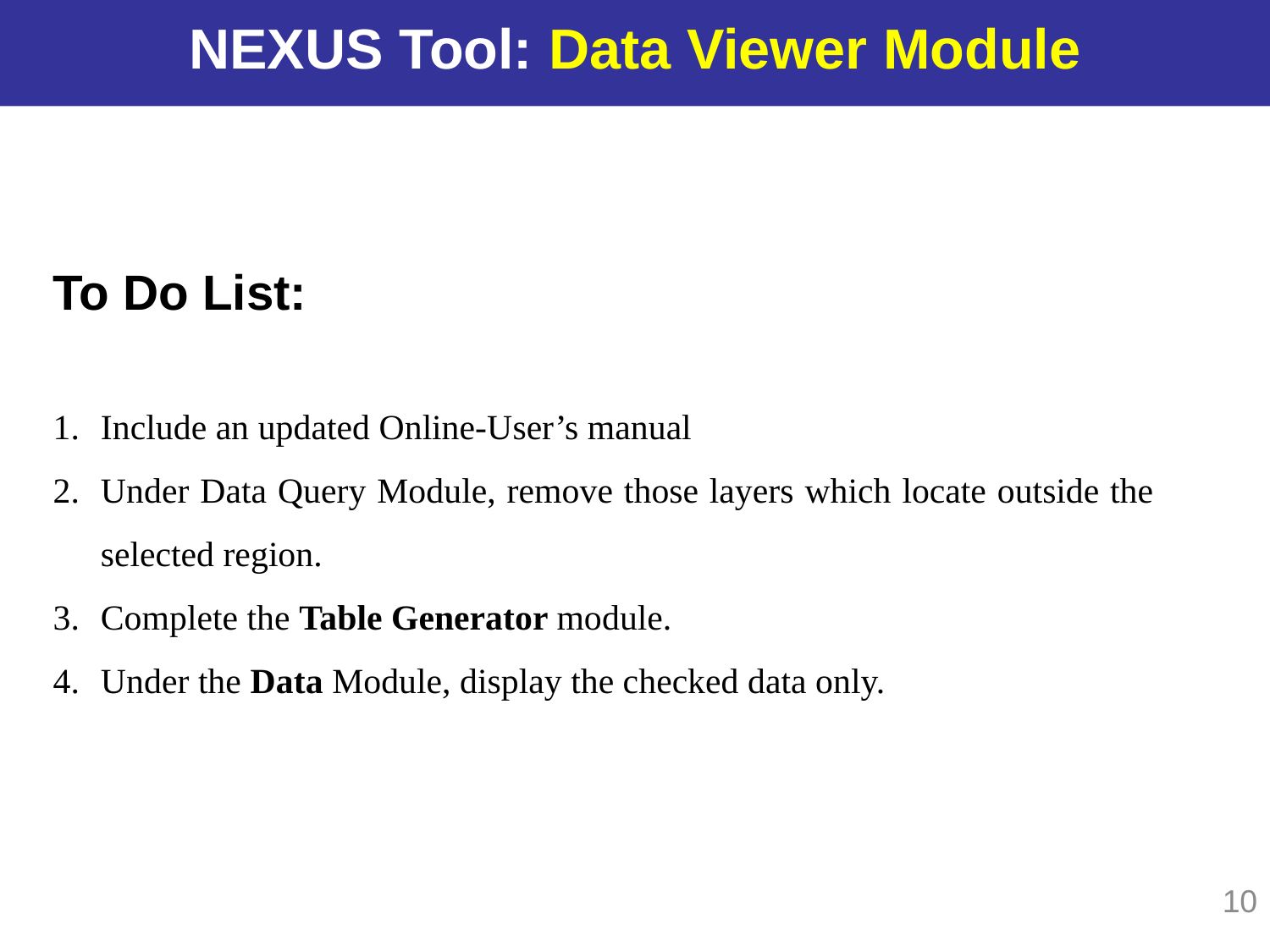

# NEXUS Tool: Data Viewer Module
To Do List:

Include an updated Online-User’s manual
Under Data Query Module, remove those layers which locate outside the selected region.
Complete the Table Generator module.
Under the Data Module, display the checked data only.
10